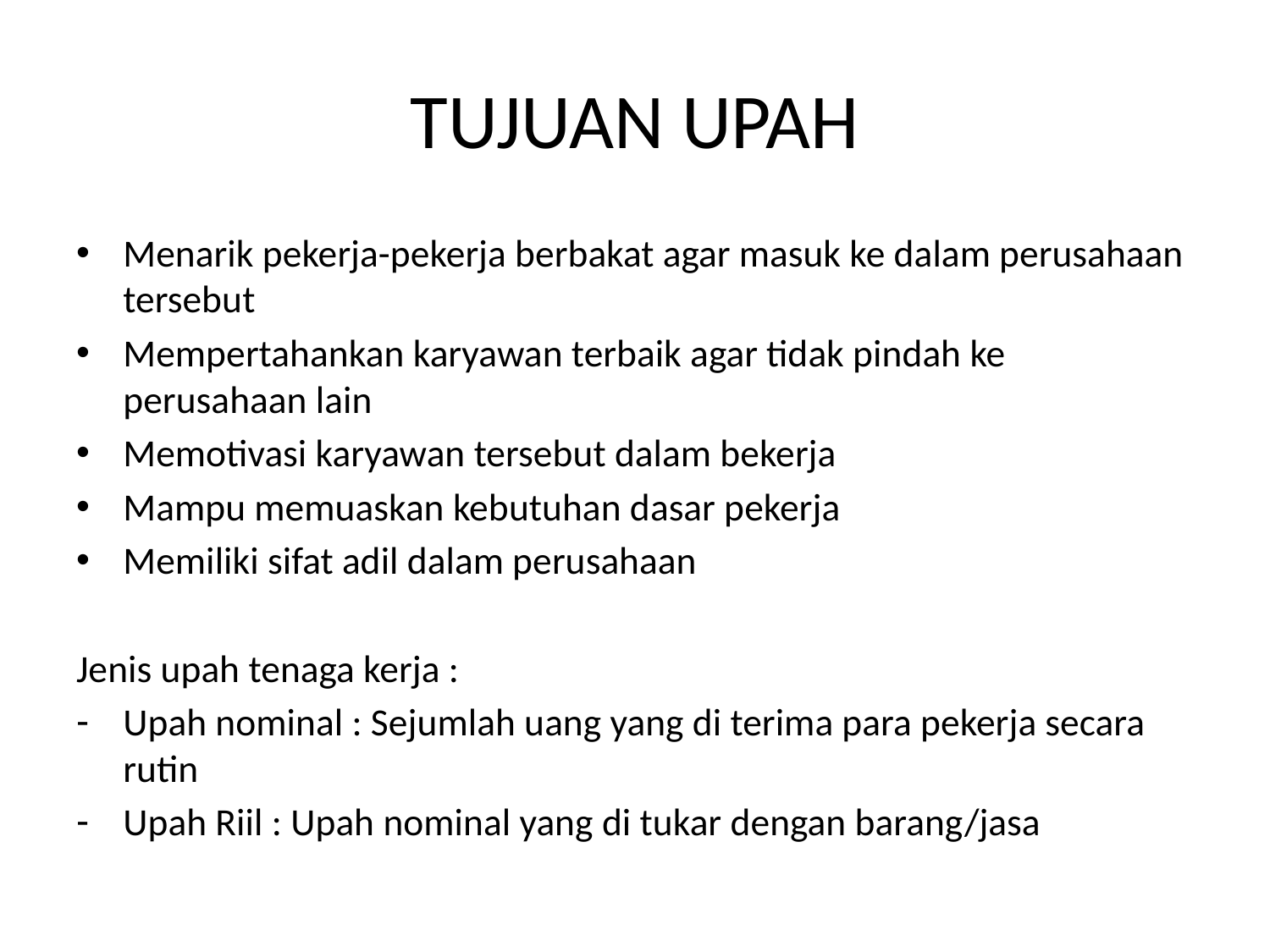

# TUJUAN UPAH
Menarik pekerja-pekerja berbakat agar masuk ke dalam perusahaan tersebut
Mempertahankan karyawan terbaik agar tidak pindah ke perusahaan lain
Memotivasi karyawan tersebut dalam bekerja
Mampu memuaskan kebutuhan dasar pekerja
Memiliki sifat adil dalam perusahaan

Jenis upah tenaga kerja :
Upah nominal : Sejumlah uang yang di terima para pekerja secara rutin
Upah Riil : Upah nominal yang di tukar dengan barang/jasa